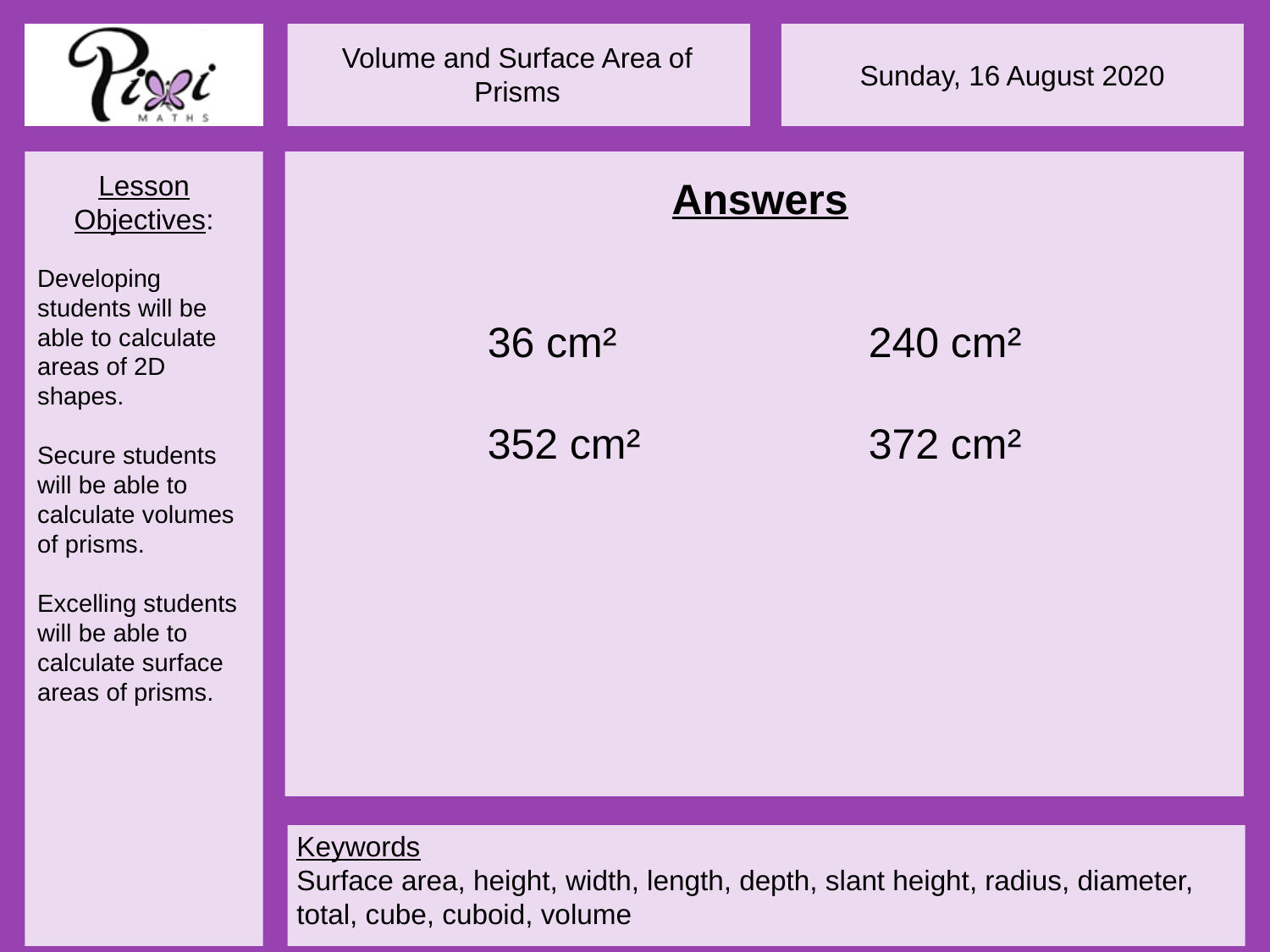

Answers
36 cm²		240 cm²

352 cm²		372 cm²